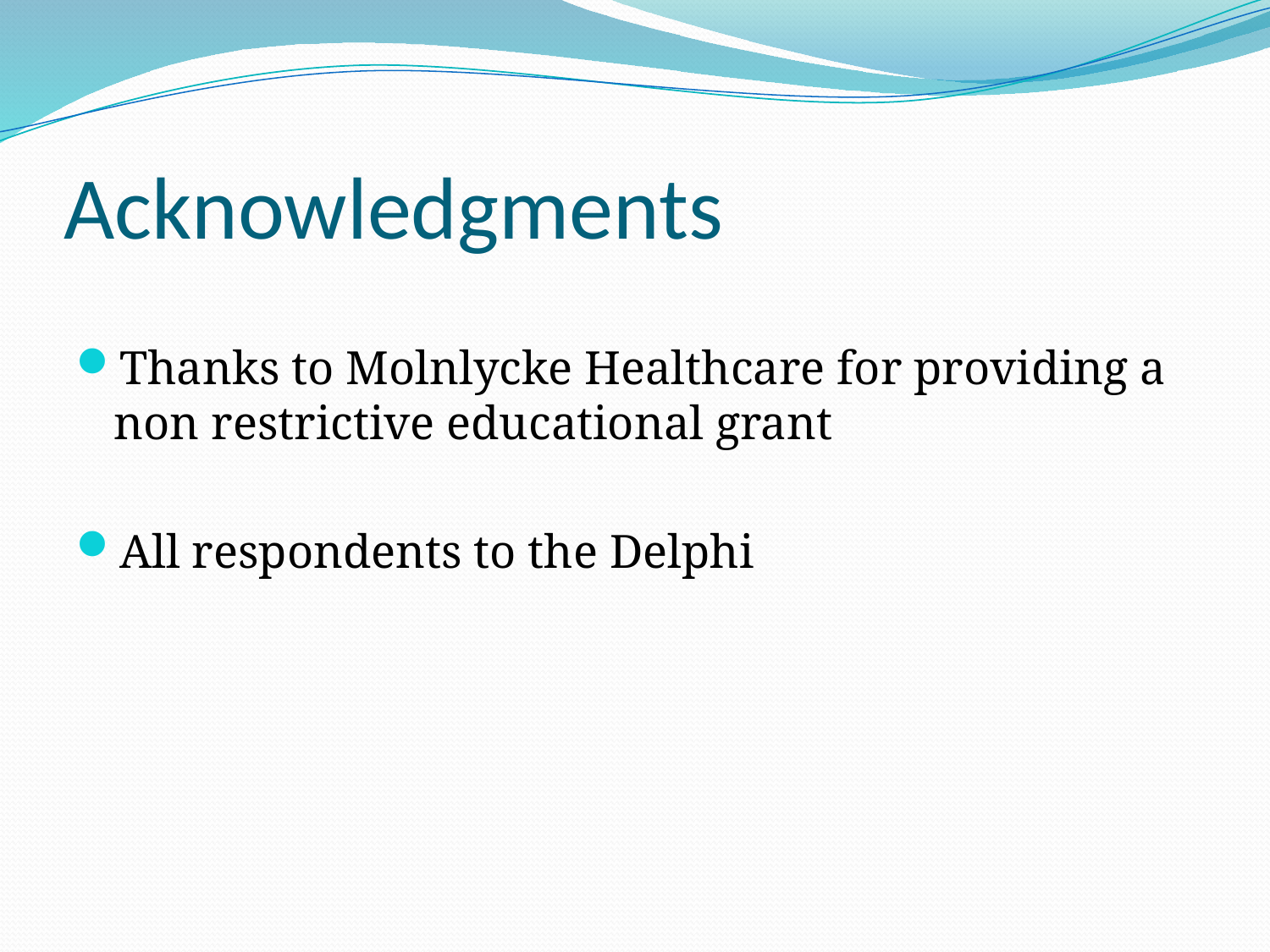

# Acknowledgments

Thanks to Molnlycke Healthcare for providing a non restrictive educational grant

All respondents to the Delphi